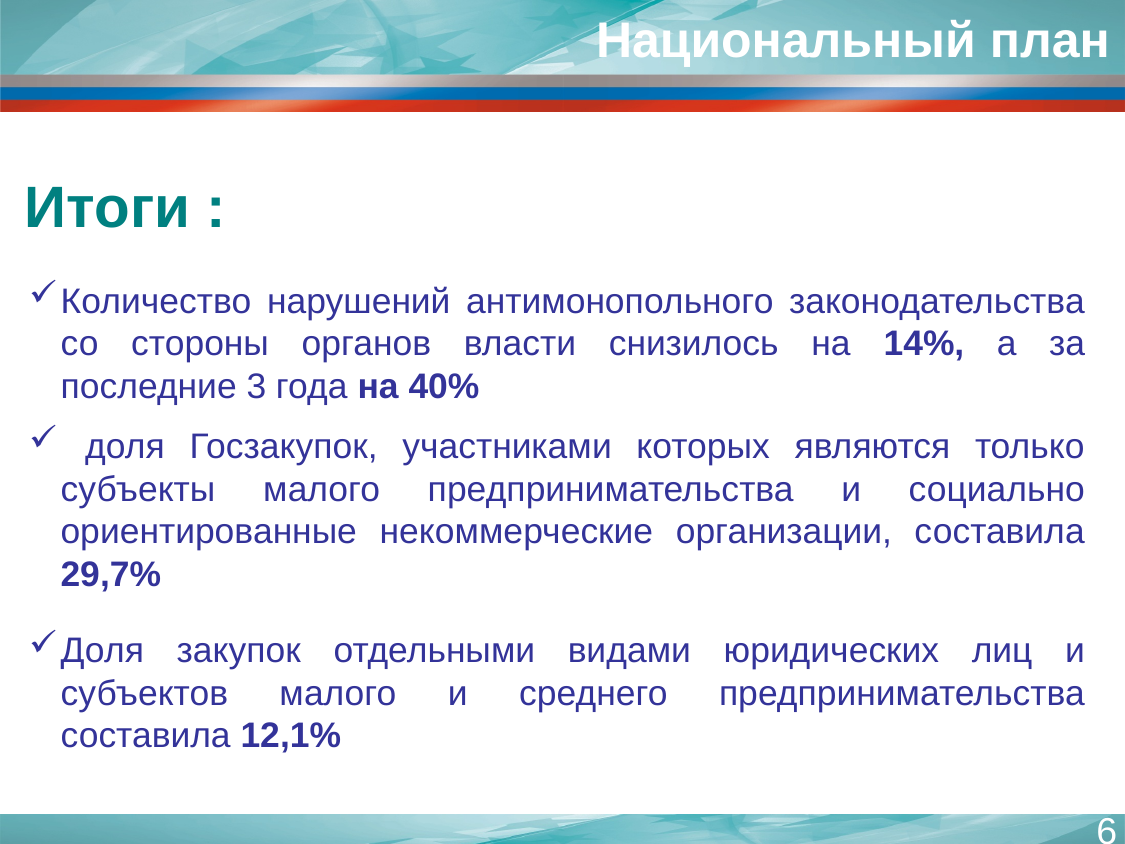

# Национальный план
Итоги :
Количество нарушений антимонопольного законодательства со стороны органов власти снизилось на 14%, а за последние 3 года на 40%
 доля Госзакупок, участниками которых являются только субъекты малого предпринимательства и социально ориентированные некоммерческие организации, составила 29,7%
Доля закупок отдельными видами юридических лиц и субъектов малого и среднего предпринимательства составила 12,1%

6